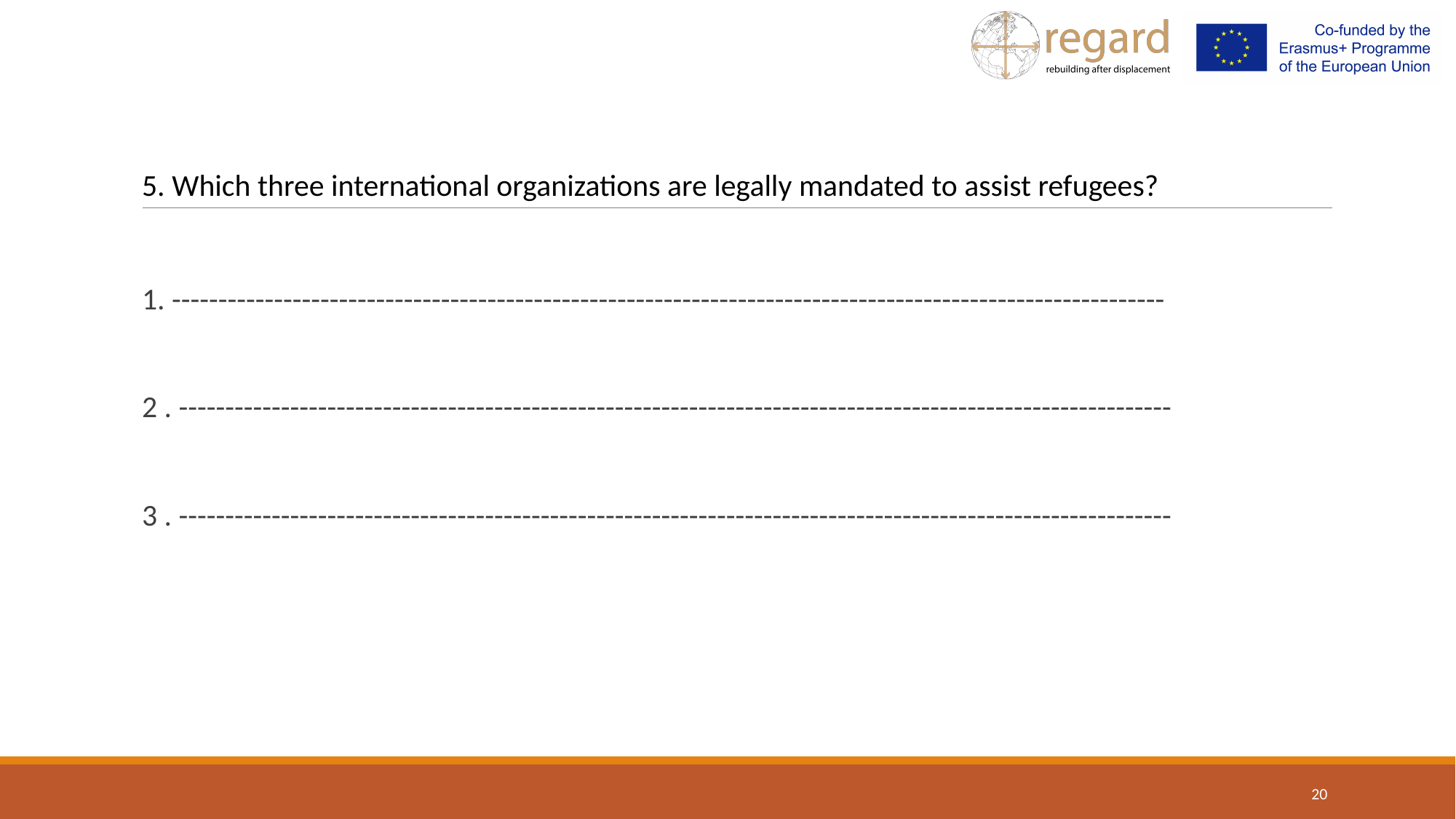

# 5. Which three international organizations are legally mandated to assist refugees?

1. -----------------------------------------------------------------------------------------------------------

2 . -----------------------------------------------------------------------------------------------------------

3 . -----------------------------------------------------------------------------------------------------------
20